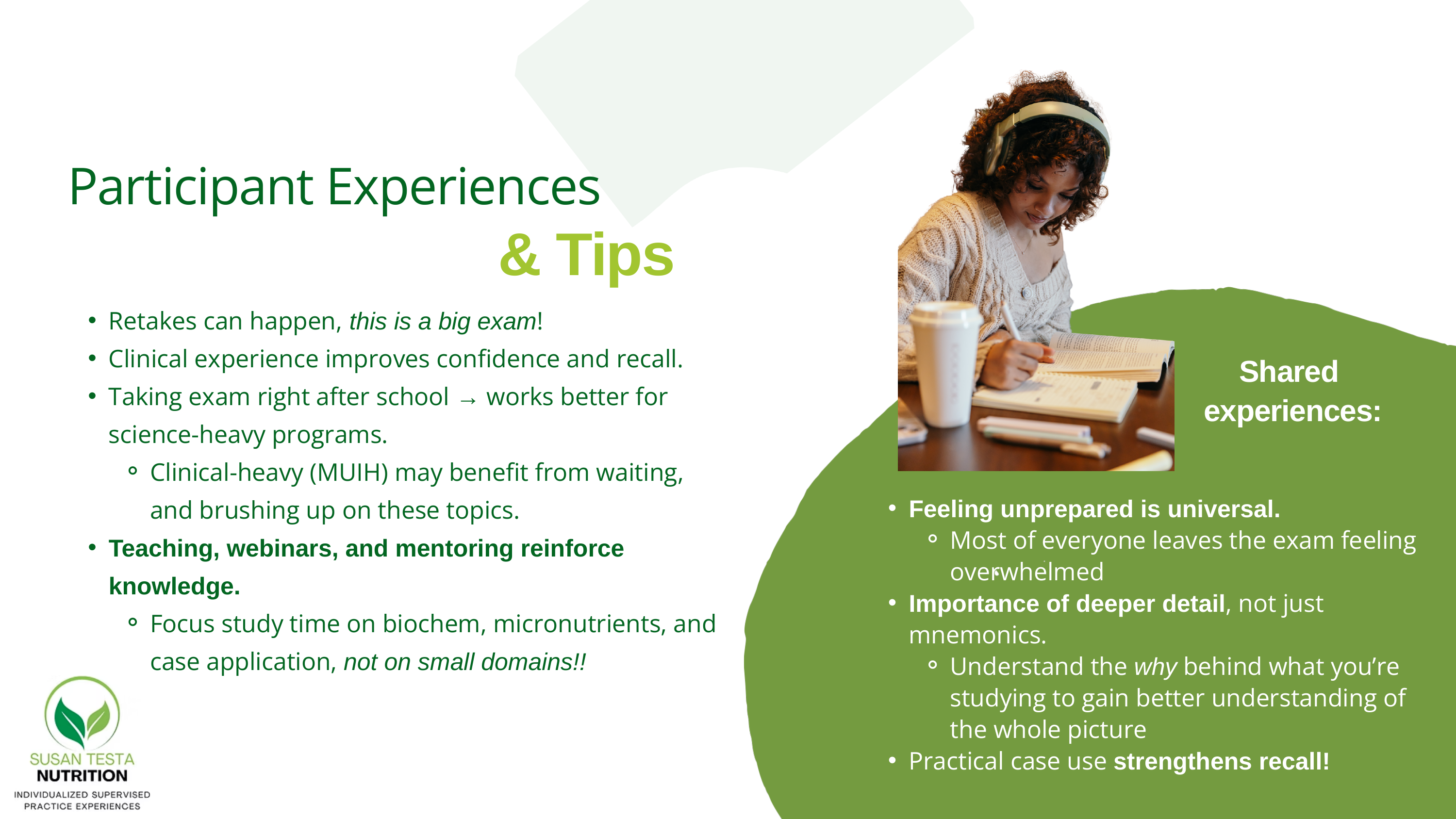

Participant Experiences
& Tips

Retakes can happen, this is a big exam!
Clinical experience improves confidence and recall.
Taking exam right after school → works better for science-heavy programs.
Clinical-heavy (MUIH) may benefit from waiting, and brushing up on these topics.
Teaching, webinars, and mentoring reinforce knowledge.
Focus study time on biochem, micronutrients, and case application, not on small domains!!
Shared
experiences:
Feeling unprepared is universal.
Most of everyone leaves the exam feeling overwhelmed
Importance of deeper detail, not just mnemonics.
Understand the why behind what you’re studying to gain better understanding of the whole picture
Practical case use strengthens recall!